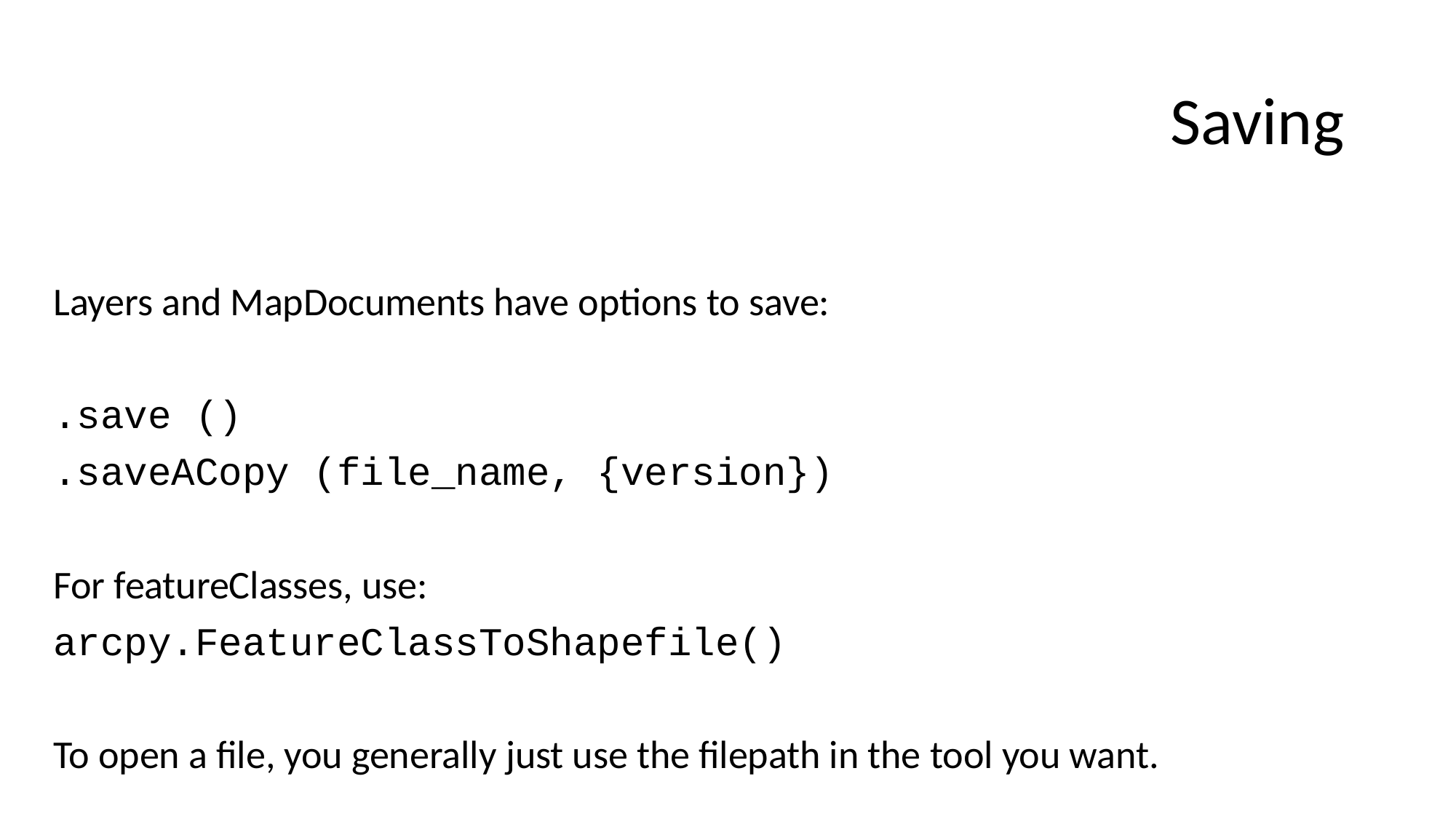

# Saving
Layers and MapDocuments have options to save:

.save ()
.saveACopy (file_name, {version})

For featureClasses, use:
arcpy.FeatureClassToShapefile()

To open a file, you generally just use the filepath in the tool you want.